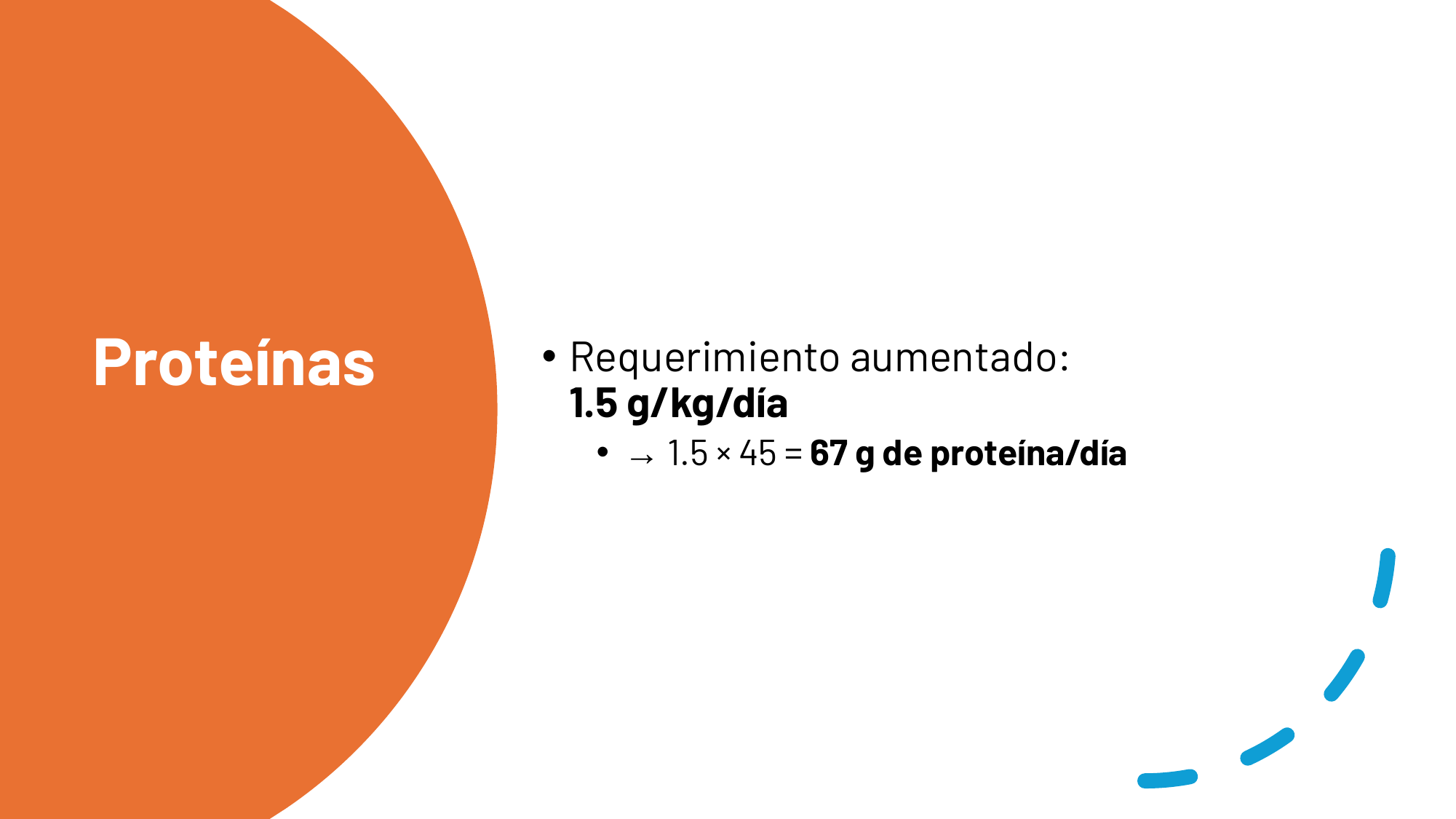

Requerimiento aumentado:
1.5 g/kg/día
→ 1.5 × 45 = 67 g de proteína/día
# Proteínas